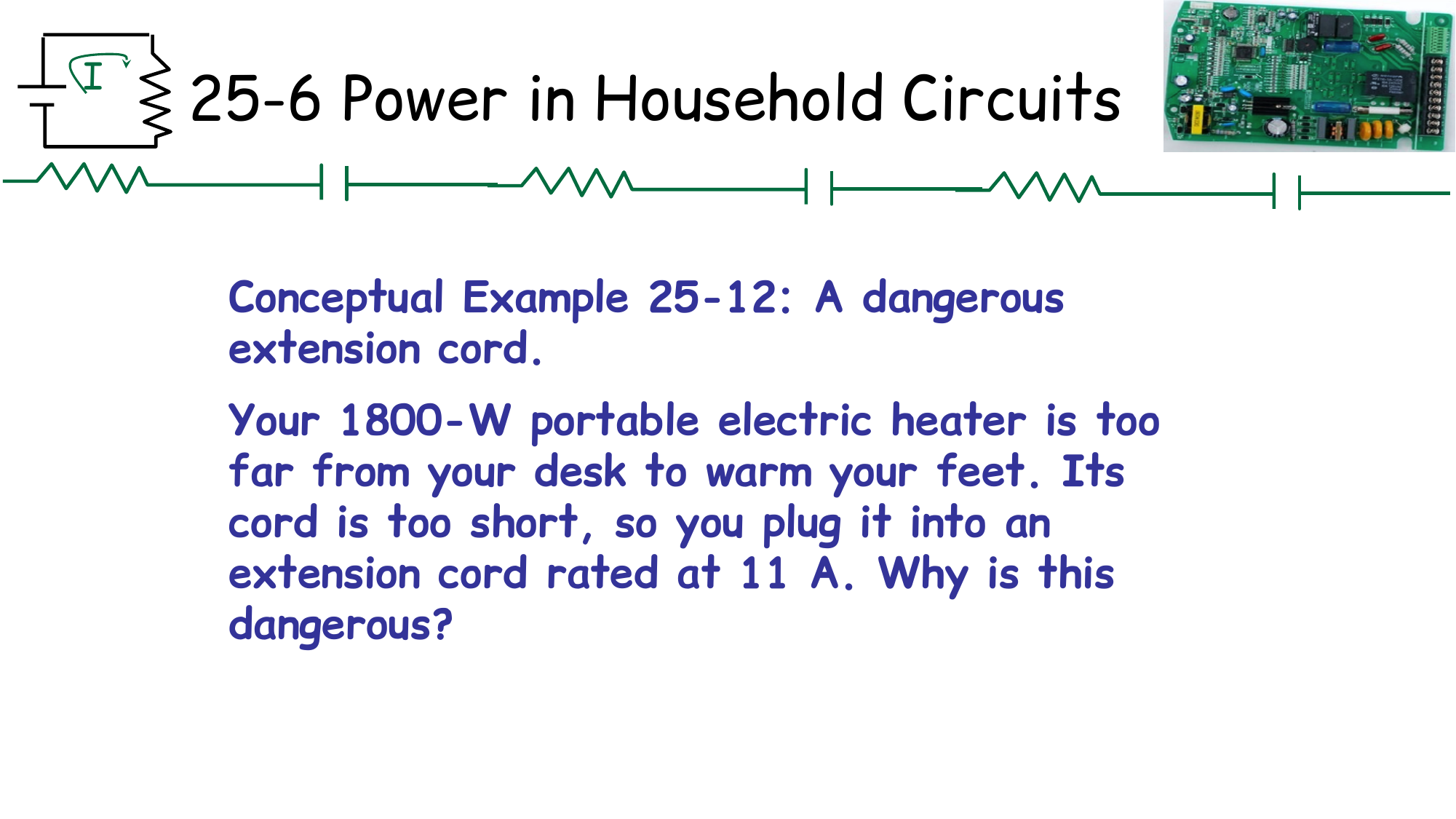

# 25-6 Power in Household Circuits
Conceptual Example 25-12: A dangerous extension cord.
Your 1800-W portable electric heater is too far from your desk to warm your feet. Its cord is too short, so you plug it into an extension cord rated at 11 A. Why is this dangerous?